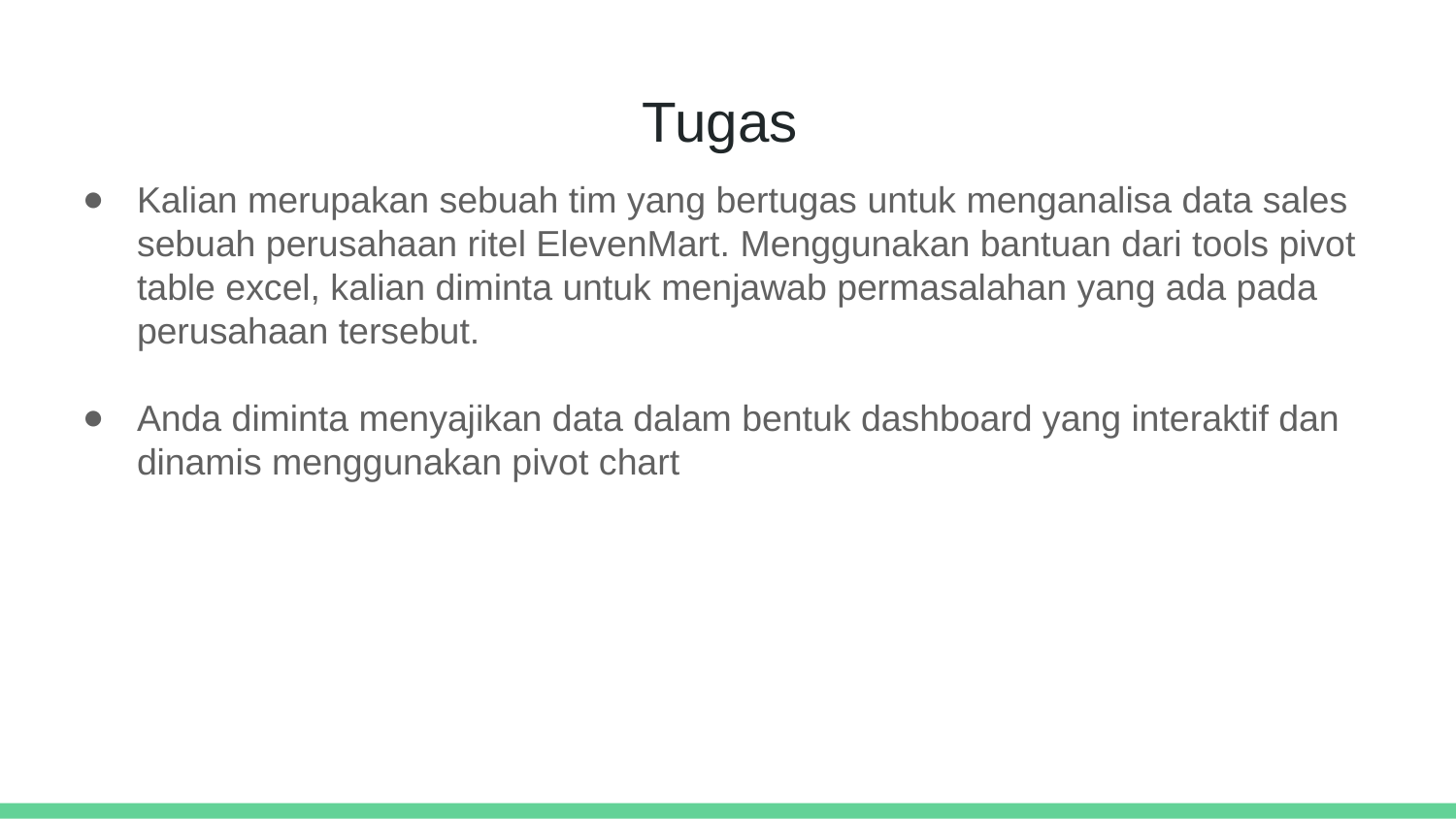

# Tugas
Kalian merupakan sebuah tim yang bertugas untuk menganalisa data sales sebuah perusahaan ritel ElevenMart. Menggunakan bantuan dari tools pivot table excel, kalian diminta untuk menjawab permasalahan yang ada pada perusahaan tersebut.

Anda diminta menyajikan data dalam bentuk dashboard yang interaktif dan dinamis menggunakan pivot chart